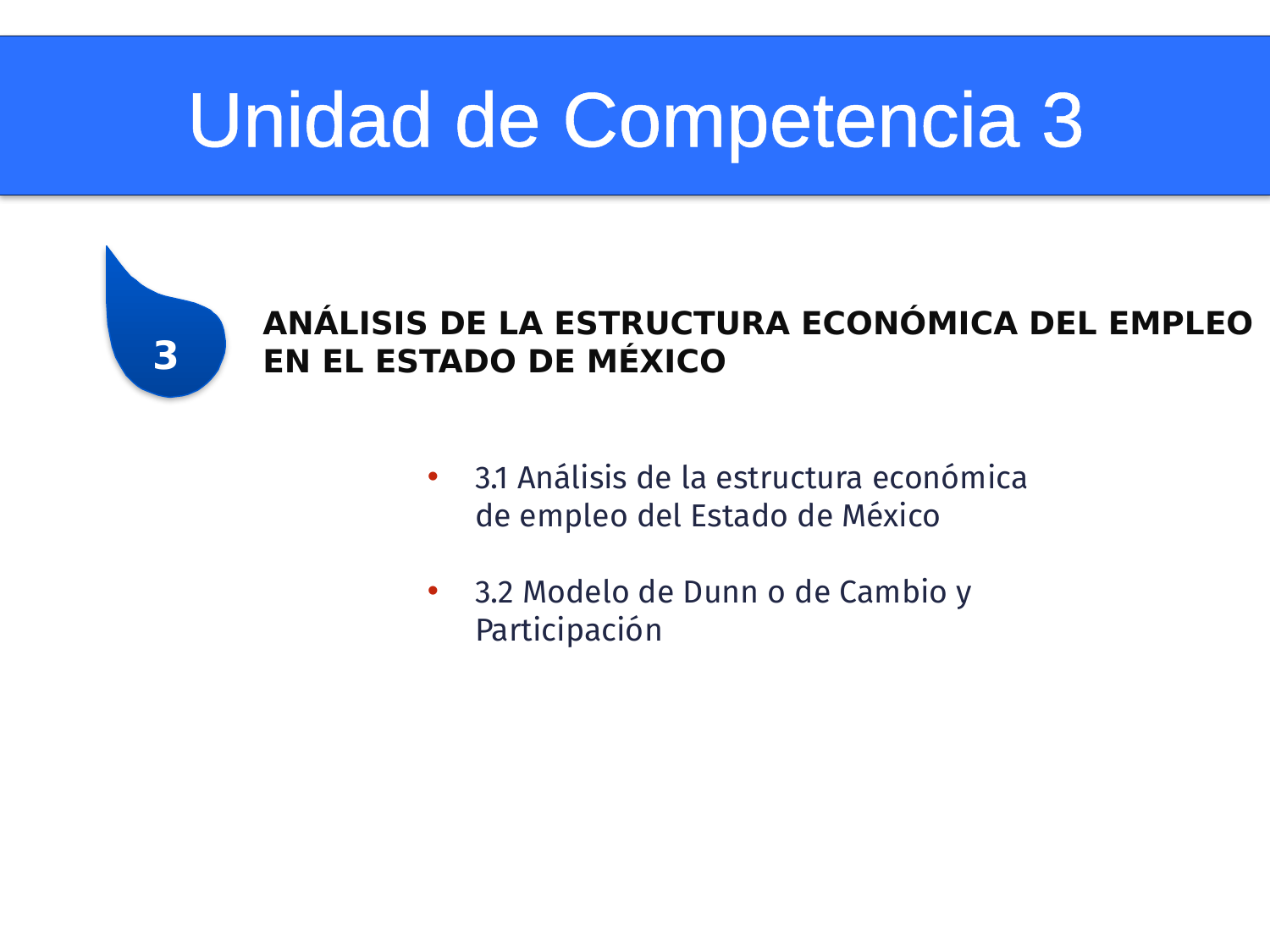

Unidad de Competencia 3
3
ANÁLISIS DE LA ESTRUCTURA ECONÓMICA DEL EMPLEO EN EL ESTADO DE MÉXICO

3.1 Análisis de la estructura económica de empleo del Estado de México

3.2 Modelo de Dunn o de Cambio y Participación